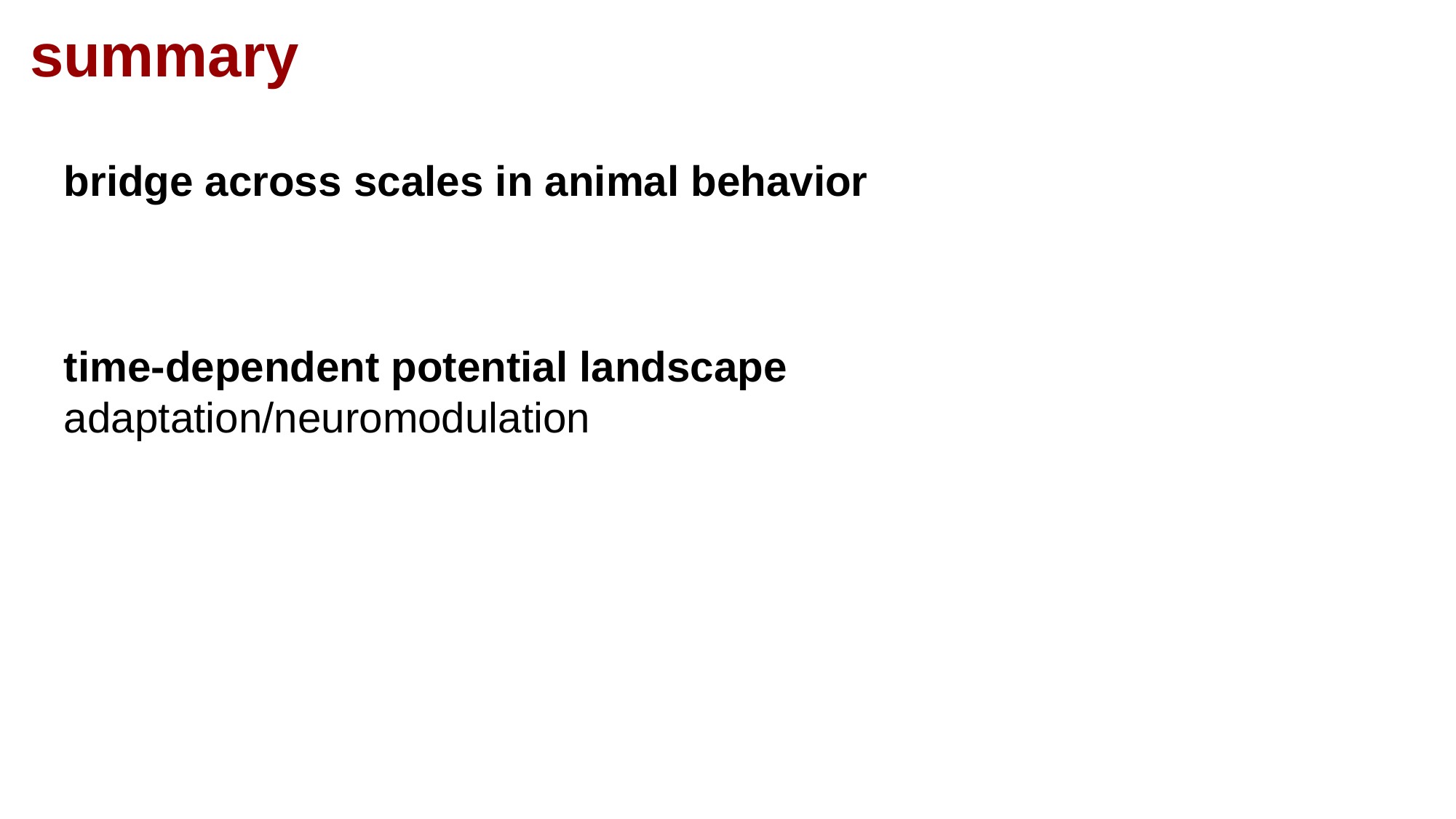

summary
bridge across scales in animal behavior
time-dependent potential landscape adaptation/neuromodulation